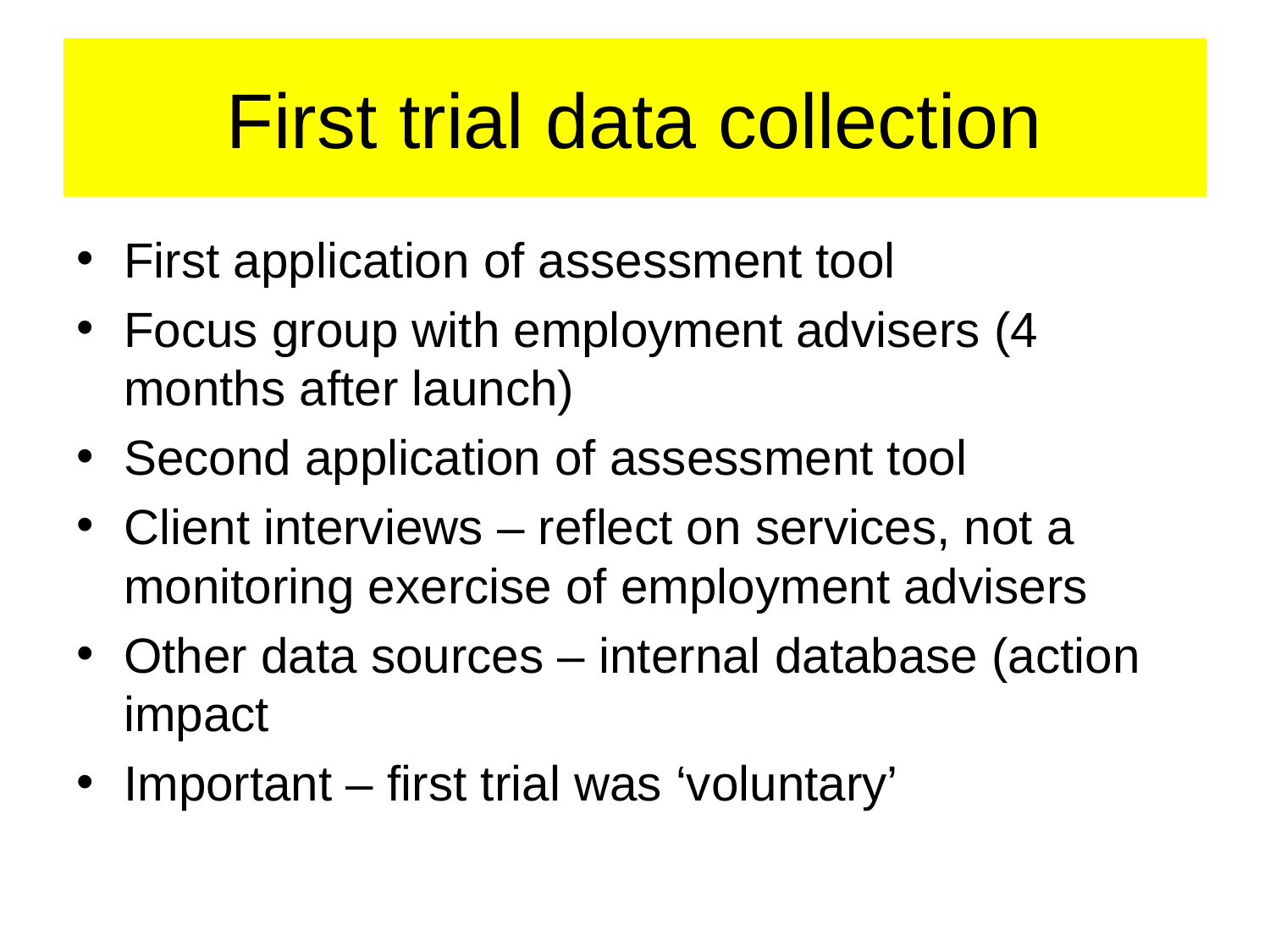

# First trial data collection
First application of assessment tool
Focus group with employment advisers (4 months after launch)
Second application of assessment tool
Client interviews – reflect on services, not a monitoring exercise of employment advisers
Other data sources – internal database (action impact
Important – first trial was ‘voluntary’